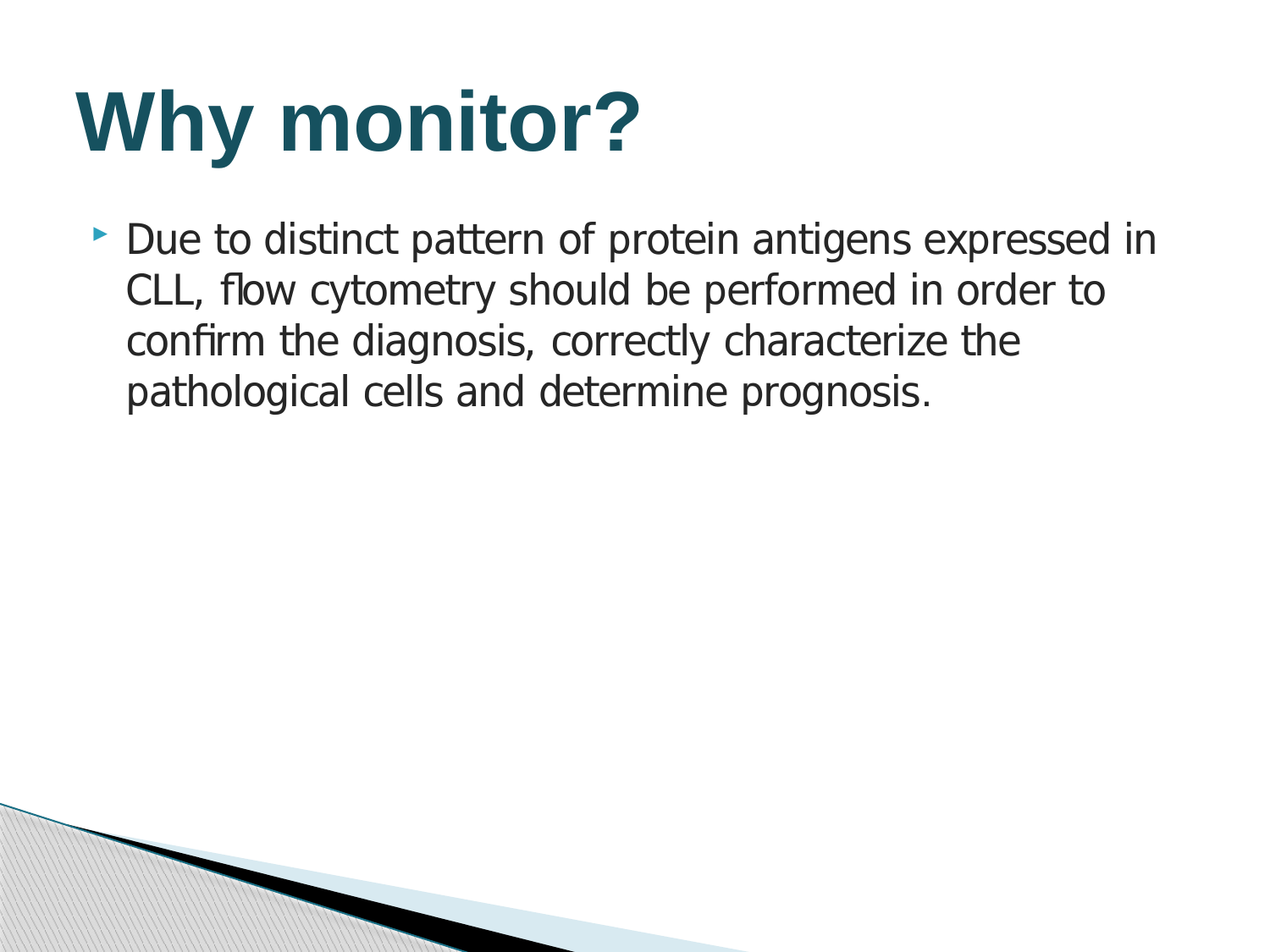

# Why monitor?
Due to distinct pattern of protein antigens expressed in CLL, flow cytometry should be performed in order to confirm the diagnosis, correctly characterize the pathological cells and determine prognosis.